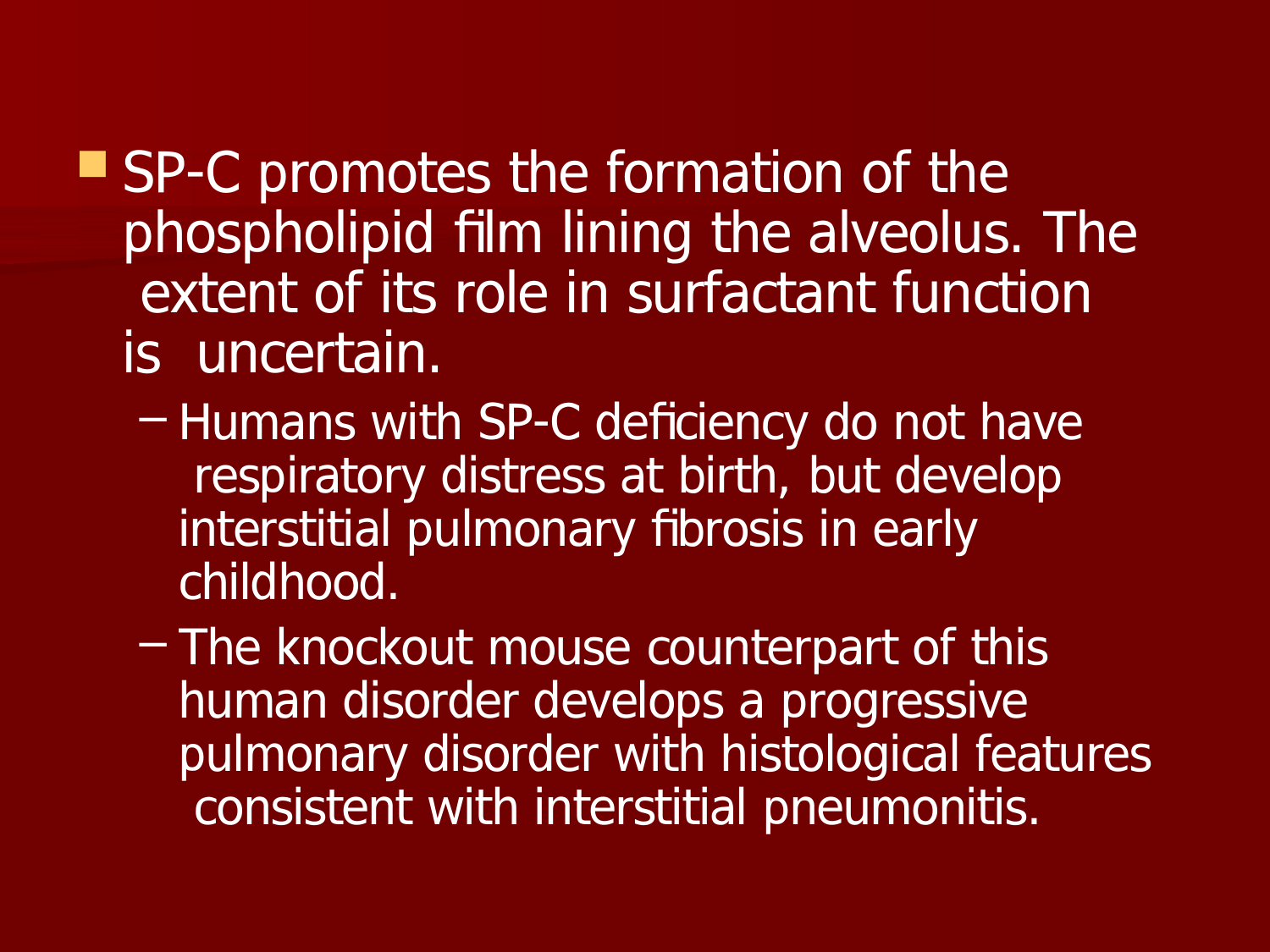

SP-C promotes the formation of the  phospholipid film lining the alveolus. The  extent of its role in surfactant function is  uncertain.
Humans with SP-C deficiency do not have  respiratory distress at birth, but develop  interstitial pulmonary fibrosis in early  childhood.
The knockout mouse counterpart of this  human disorder develops a progressive  pulmonary disorder with histological features  consistent with interstitial pneumonitis.